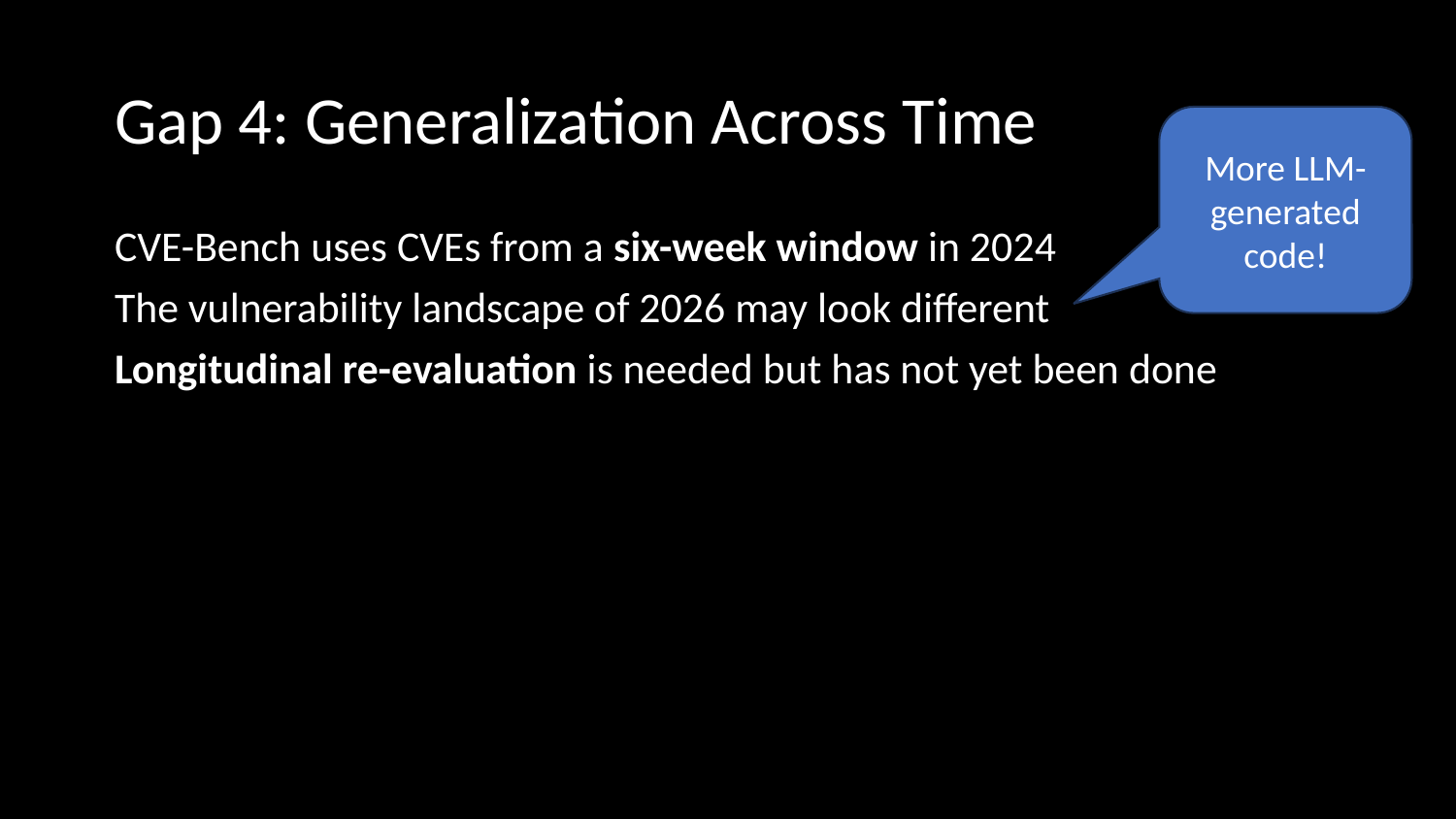

# Gap 4: Generalization Across Time
More LLM-generated code!
CVE-Bench uses CVEs from a six-week window in 2024
The vulnerability landscape of 2026 may look different
Longitudinal re-evaluation is needed but has not yet been done